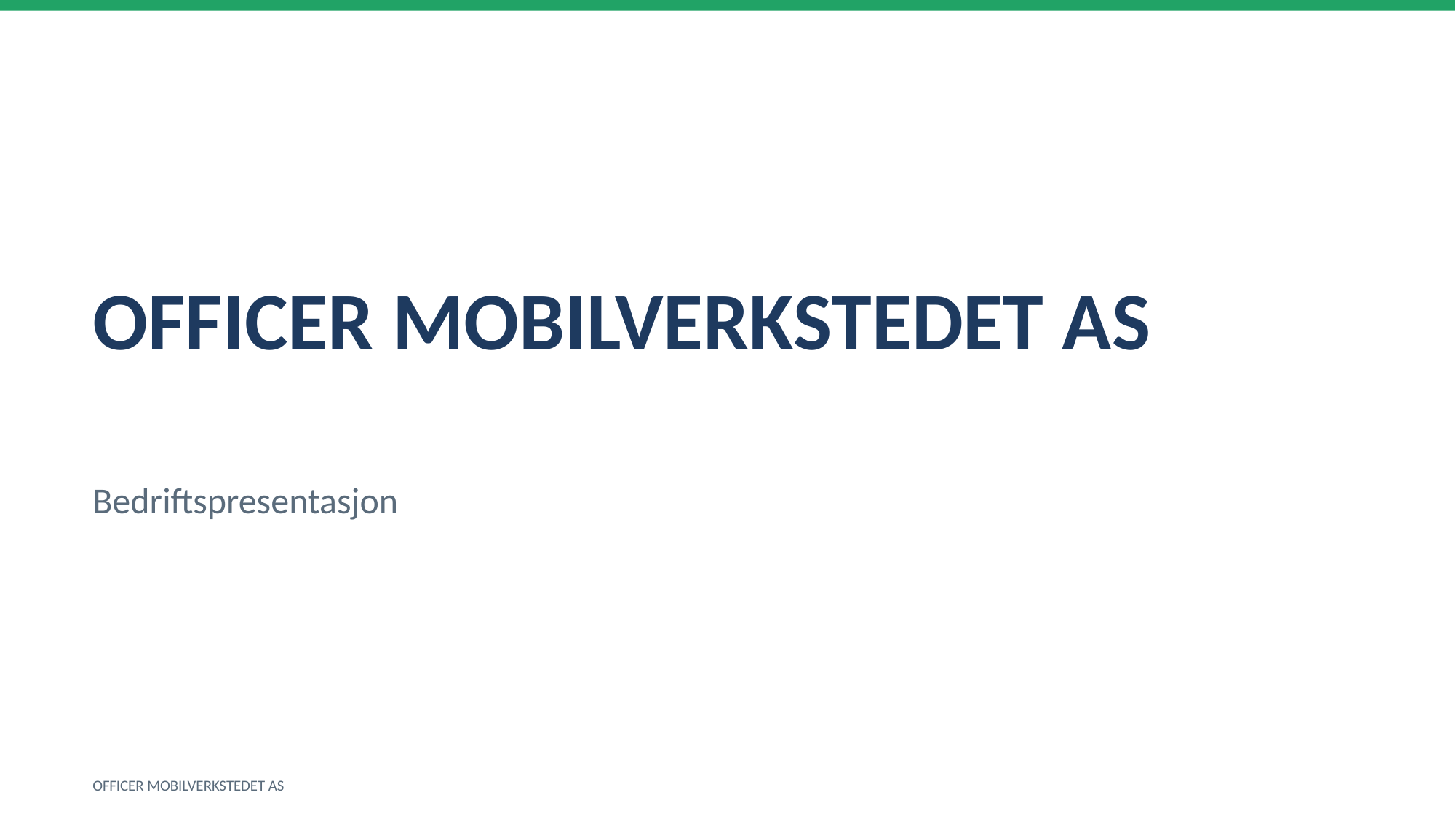

OFFICER MOBILVERKSTEDET AS
Bedriftspresentasjon
OFFICER MOBILVERKSTEDET AS